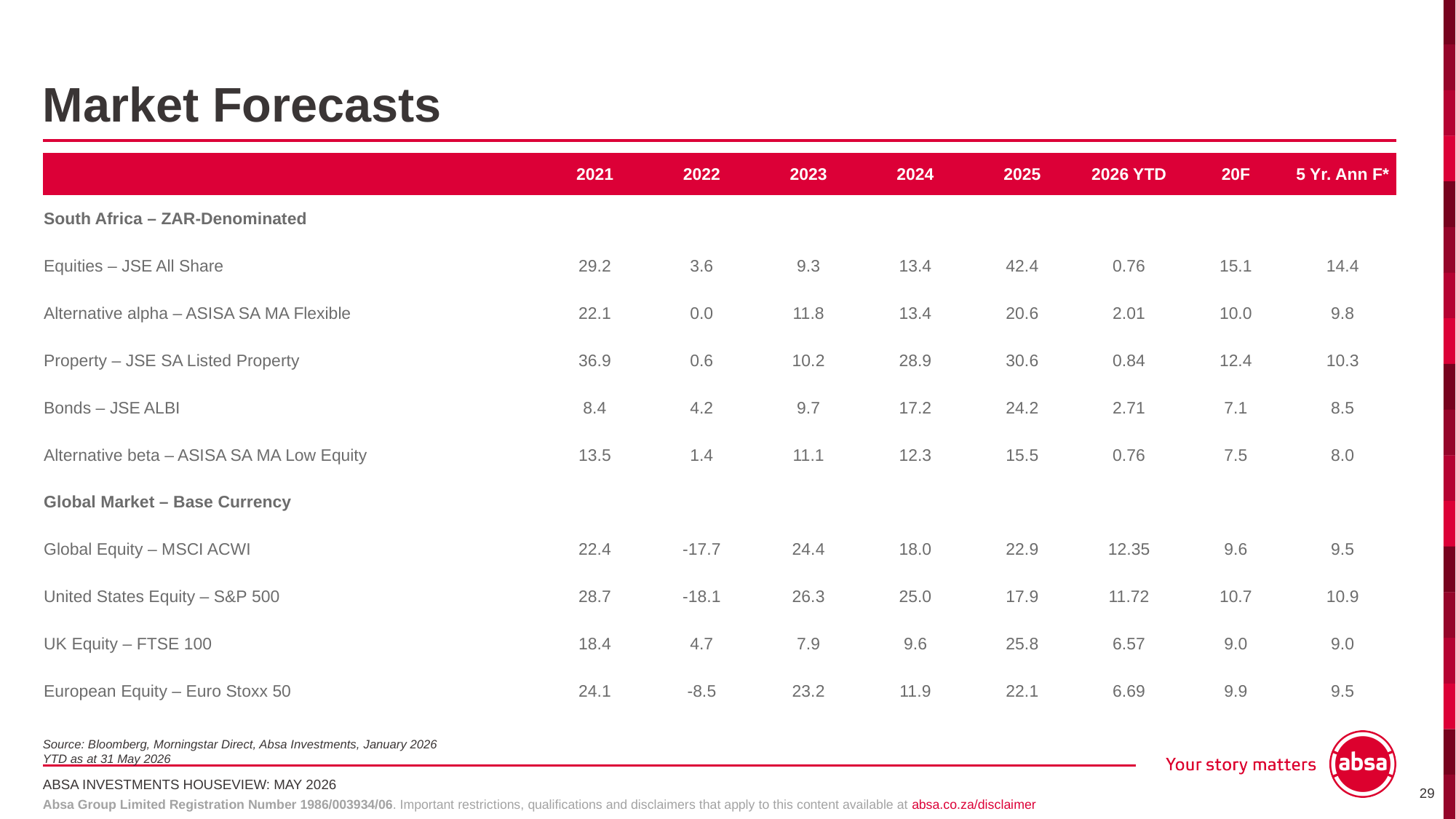

# Market Forecasts
|  | 2021 | 2022 | 2023 | 2024 | 2025 | 2026 YTD | 20F | 5 Yr. Ann F\* |
| --- | --- | --- | --- | --- | --- | --- | --- | --- |
| South Africa – ZAR-Denominated |  |  |  |  |  |  |  |  |
| Equities – JSE All Share | 29.2 | 3.6 | 9.3 | 13.4 | 42.4 | 0.76 | 15.1 | 14.4 |
| Alternative alpha – ASISA SA MA Flexible | 22.1 | 0.0 | 11.8 | 13.4 | 20.6 | 2.01 | 10.0 | 9.8 |
| Property – JSE SA Listed Property | 36.9 | 0.6 | 10.2 | 28.9 | 30.6 | 0.84 | 12.4 | 10.3 |
| Bonds – JSE ALBI | 8.4 | 4.2 | 9.7 | 17.2 | 24.2 | 2.71 | 7.1 | 8.5 |
| Alternative beta – ASISA SA MA Low Equity | 13.5 | 1.4 | 11.1 | 12.3 | 15.5 | 0.76 | 7.5 | 8.0 |
| Global Market – Base Currency |  |  |  |  |  |  |  |  |
| Global Equity – MSCI ACWI | 22.4 | -17.7 | 24.4 | 18.0 | 22.9 | 12.35 | 9.6 | 9.5 |
| United States Equity – S&P 500 | 28.7 | -18.1 | 26.3 | 25.0 | 17.9 | 11.72 | 10.7 | 10.9 |
| UK Equity – FTSE 100 | 18.4 | 4.7 | 7.9 | 9.6 | 25.8 | 6.57 | 9.0 | 9.0 |
| European Equity – Euro Stoxx 50 | 24.1 | -8.5 | 23.2 | 11.9 | 22.1 | 6.69 | 9.9 | 9.5 |
Source: Bloomberg, Morningstar Direct, Absa Investments, January 2026
YTD as at 31 May 2026